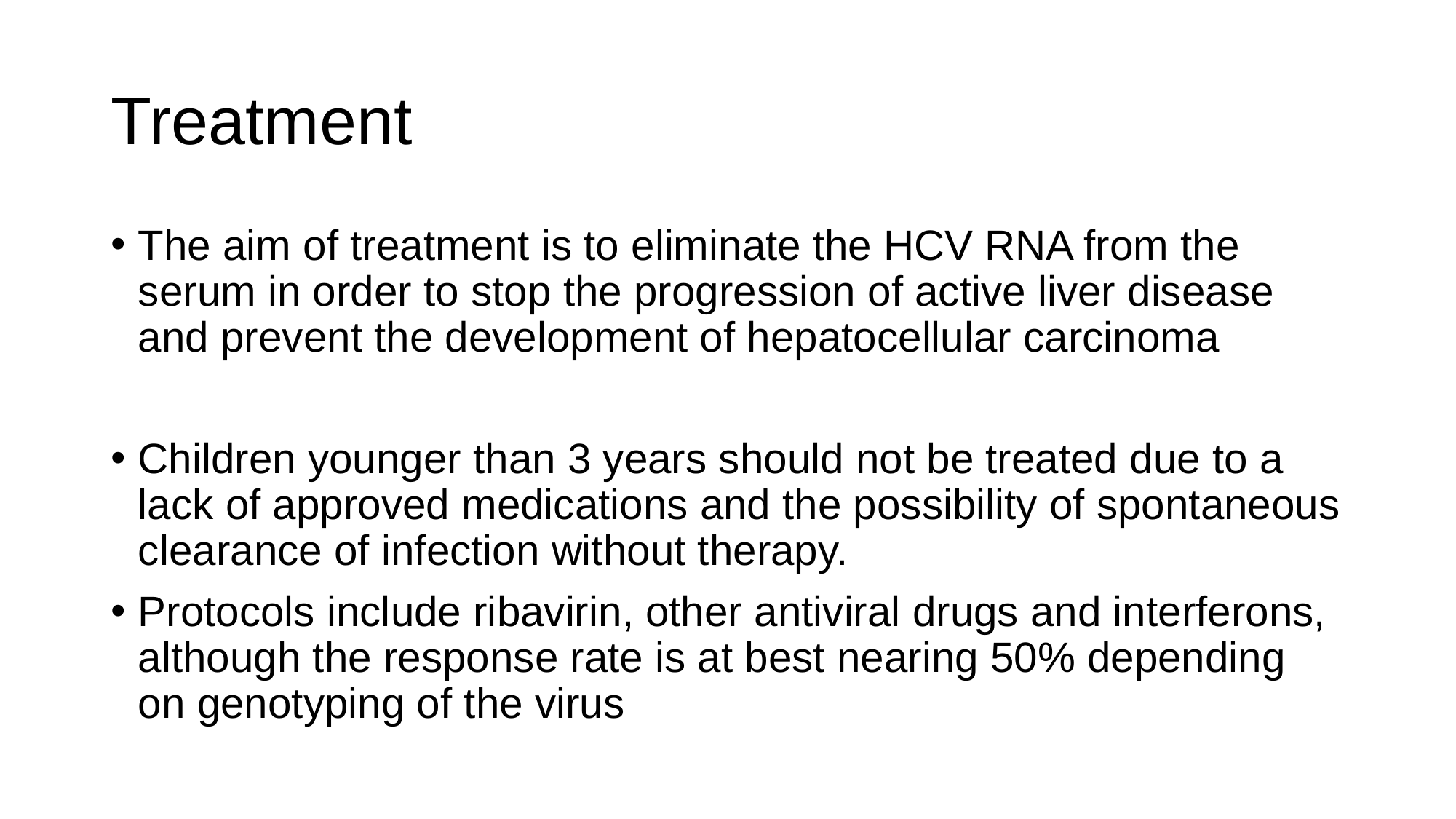

# Treatment
The aim of treatment is to eliminate the HCV RNA from the serum in order to stop the progression of active liver disease and prevent the development of hepatocellular carcinoma

Children younger than 3 years should not be treated due to a lack of approved medications and the possibility of spontaneous clearance of infection without therapy.
Protocols include ribavirin, other antiviral drugs and interferons, although the response rate is at best nearing 50% depending on genotyping of the virus